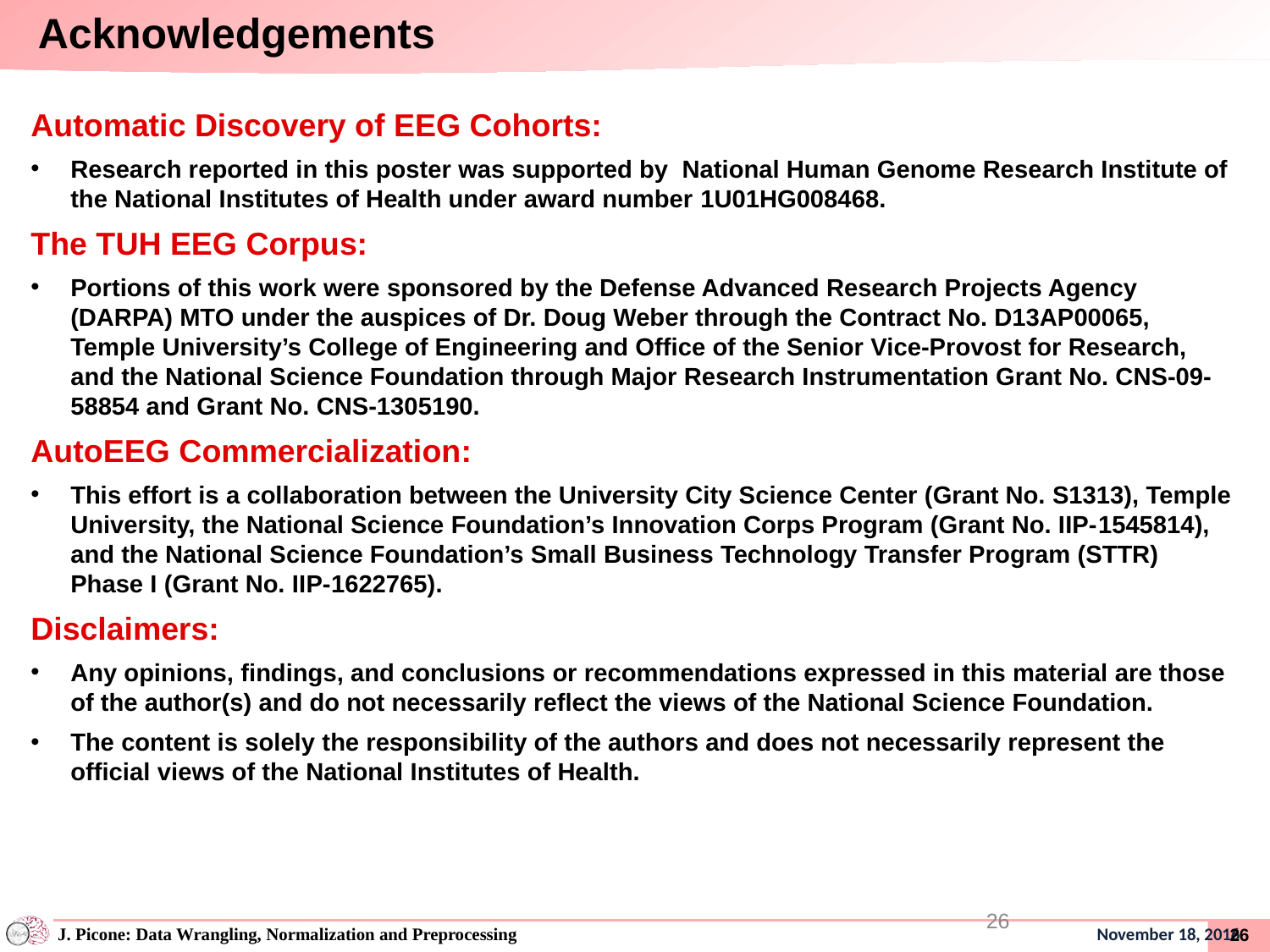

Acknowledgements
Automatic Discovery of EEG Cohorts:
Research reported in this poster was supported by  National Human Genome Research Institute of the National Institutes of Health under award number 1U01HG008468.
The TUH EEG Corpus:
Portions of this work were sponsored by the Defense Advanced Research Projects Agency (DARPA) MTO under the auspices of Dr. Doug Weber through the Contract No. D13AP00065, Temple University’s College of Engineering and Office of the Senior Vice-Provost for Research, and the National Science Foundation through Major Research Instrumentation Grant No. CNS-09-58854 and Grant No. CNS-1305190.
AutoEEG Commercialization:
This effort is a collaboration between the University City Science Center (Grant No. S1313), Temple University, the National Science Foundation’s Innovation Corps Program (Grant No. IIP-1545814), and the National Science Foundation’s Small Business Technology Transfer Program (STTR) Phase I (Grant No. IIP-1622765).
Disclaimers:
Any opinions, findings, and conclusions or recommendations expressed in this material are those of the author(s) and do not necessarily reflect the views of the National Science Foundation.
The content is solely the responsibility of the authors and does not necessarily represent the official views of the National Institutes of Health.
26